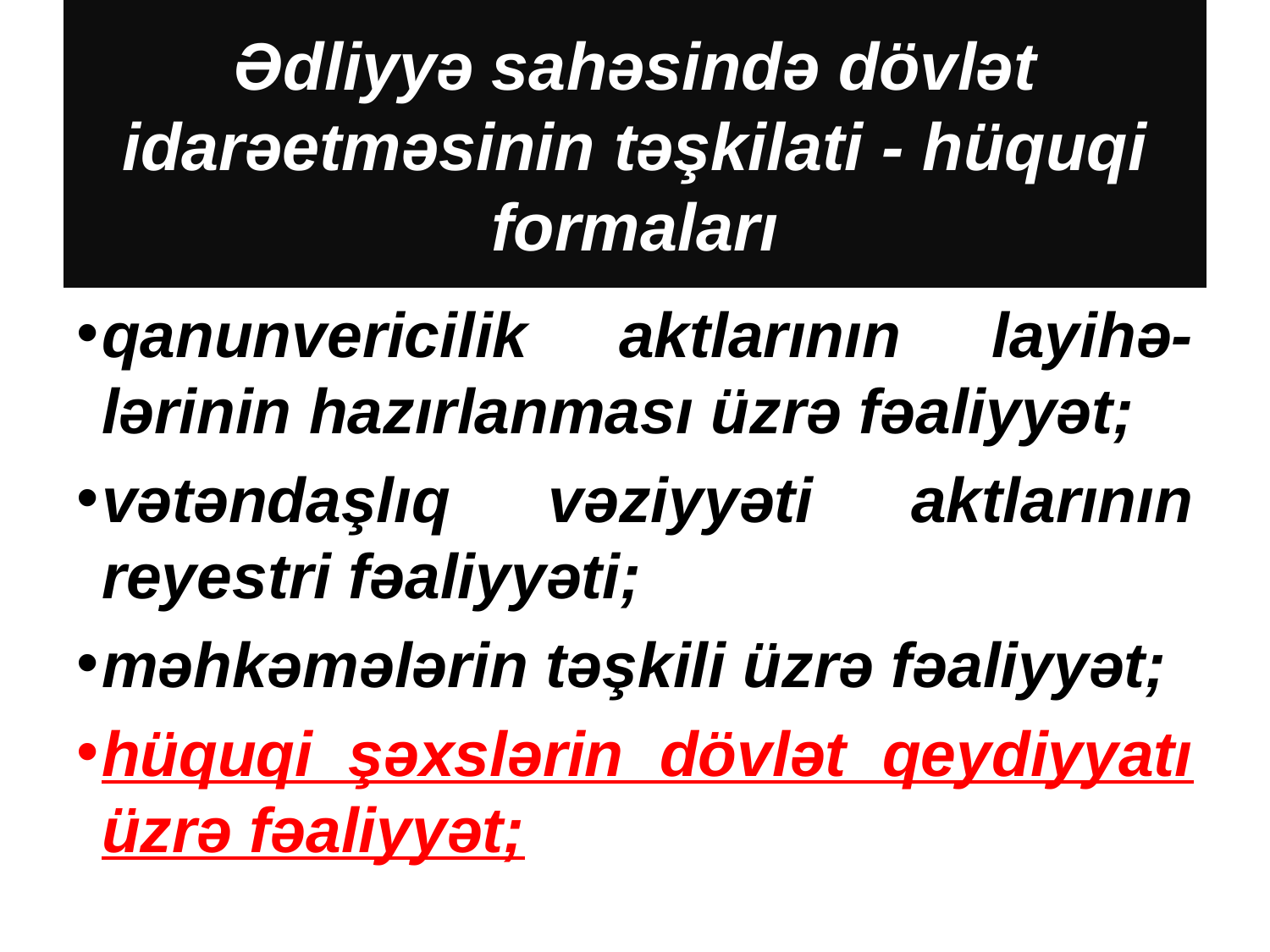

# Ədliyyə sahəsində dövlət idarəetməsinin təşkilati - hüquqi formaları
qanunvericilik aktlarının layihə-lərinin hazırlanması üzrə fəaliyyət;
vətəndaşlıq vəziyyəti aktlarının reyestri fəaliyyəti;
məhkəmələrin təşkili üzrə fəaliyyət;
hüquqi şəxslərin dövlət qeydiyyatı üzrə fəaliyyət;